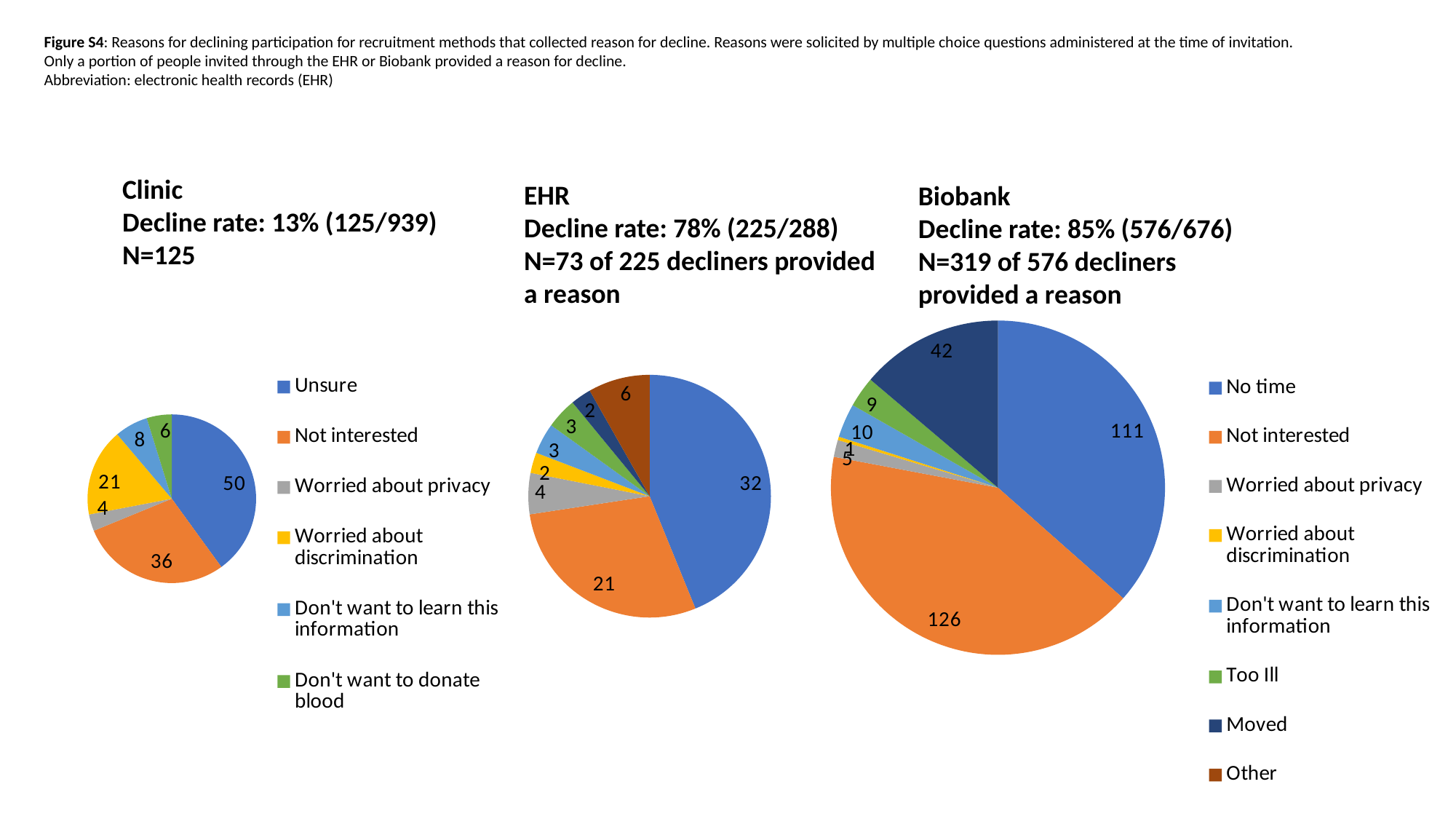

Figure S4: Reasons for declining participation for recruitment methods that collected reason for decline. Reasons were solicited by multiple choice questions administered at the time of invitation. Only a portion of people invited through the EHR or Biobank provided a reason for decline.
Abbreviation: electronic health records (EHR)
Clinic
Decline rate: 13% (125/939)
N=125

Biobank
Decline rate: 85% (576/676) N=319 of 576 decliners provided a reason

EHR
Decline rate: 78% (225/288)
N=73 of 225 decliners provided a reason

[unsupported chart]

[unsupported chart]

### Chart

| Category |  |
|---|---|
| No time | 32.0 |
| Not interested | 21.0 |
| Worried about privacy | 4.0 |
| Worried about discrimination | 2.0 |
| Don't want to learn this information | 3.0 |
| Too Ill | 3.0 |
| Moved | 2.0 |
| Other | 6.0 |

### Chart

| Category |  |
|---|---|
| Unsure | 50.0 |
| Not interested | 36.0 |
| Worried about privacy | 4.0 |
| Worried about discrimination | 21.0 |
| Don't want to learn this information | 8.0 |
| Don't want to donate blood | 6.0 |